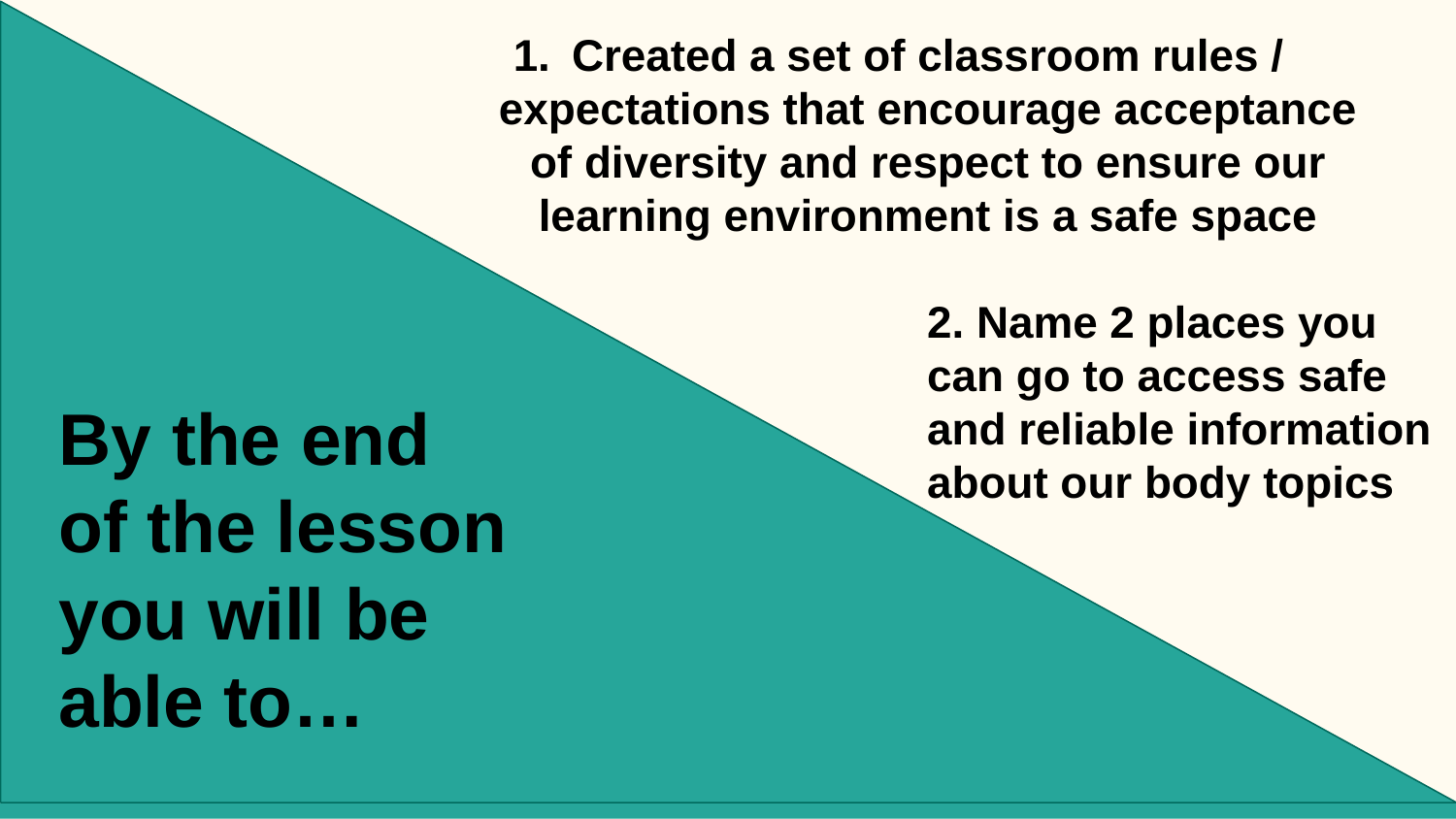

Created a set of classroom rules / expectations that encourage acceptance of diversity and respect to ensure our learning environment is a safe space
2. Name 2 places you can go to access safe and reliable information about our body topics
By the end of the lesson you will be able to…